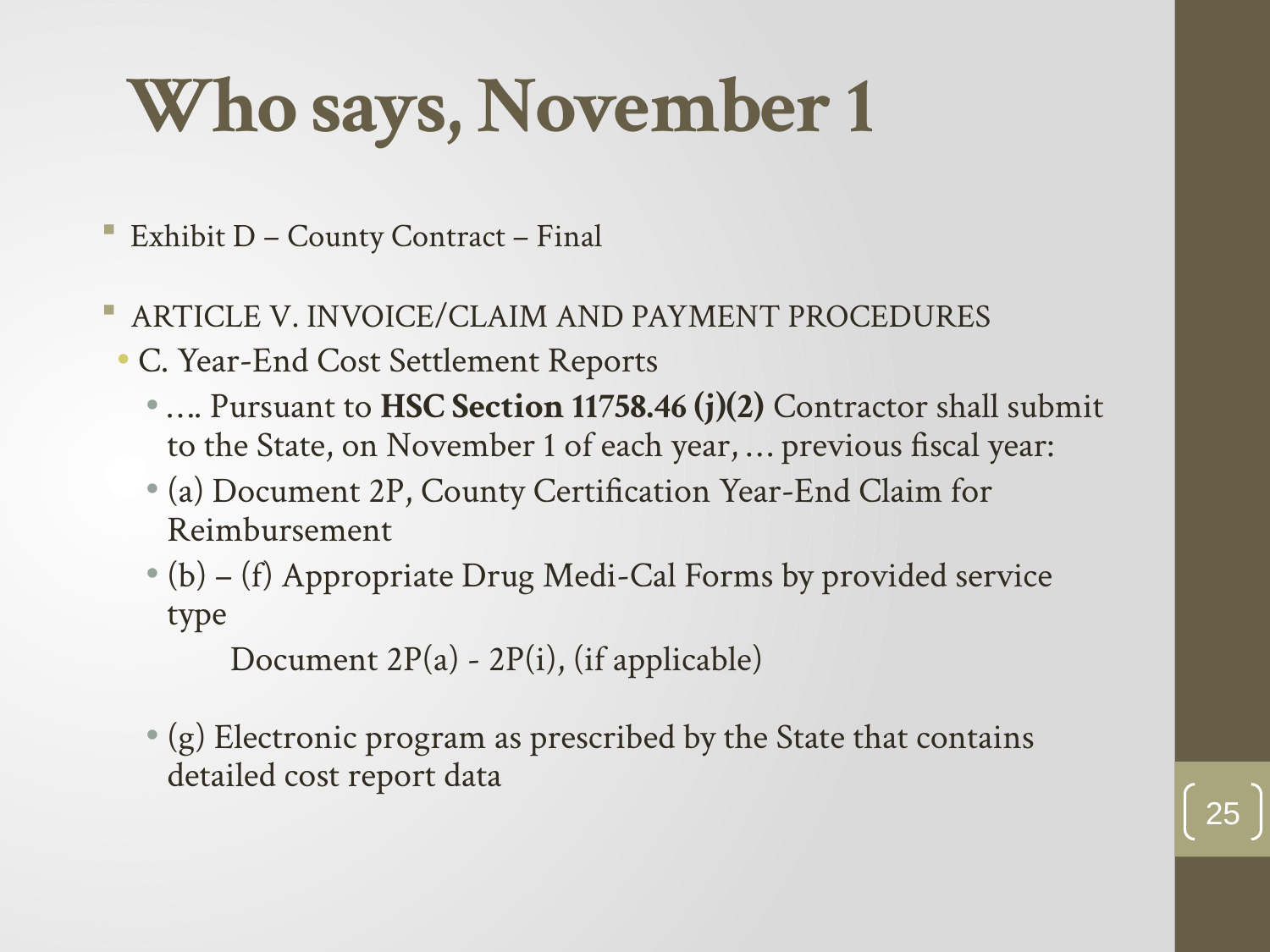

# Who says, November 1
Exhibit D – County Contract – Final

ARTICLE V. INVOICE/CLAIM AND PAYMENT PROCEDURES
C. Year-End Cost Settlement Reports
…. Pursuant to HSC Section 11758.46 (j)(2) Contractor shall submit to the State, on November 1 of each year, … previous fiscal year:
(a) Document 2P, County Certification Year-End Claim for Reimbursement
(b) – (f) Appropriate Drug Medi-Cal Forms by provided service type
                Document 2P(a) - 2P(i), (if applicable)

(g) Electronic program as prescribed by the State that contains detailed cost report data
25